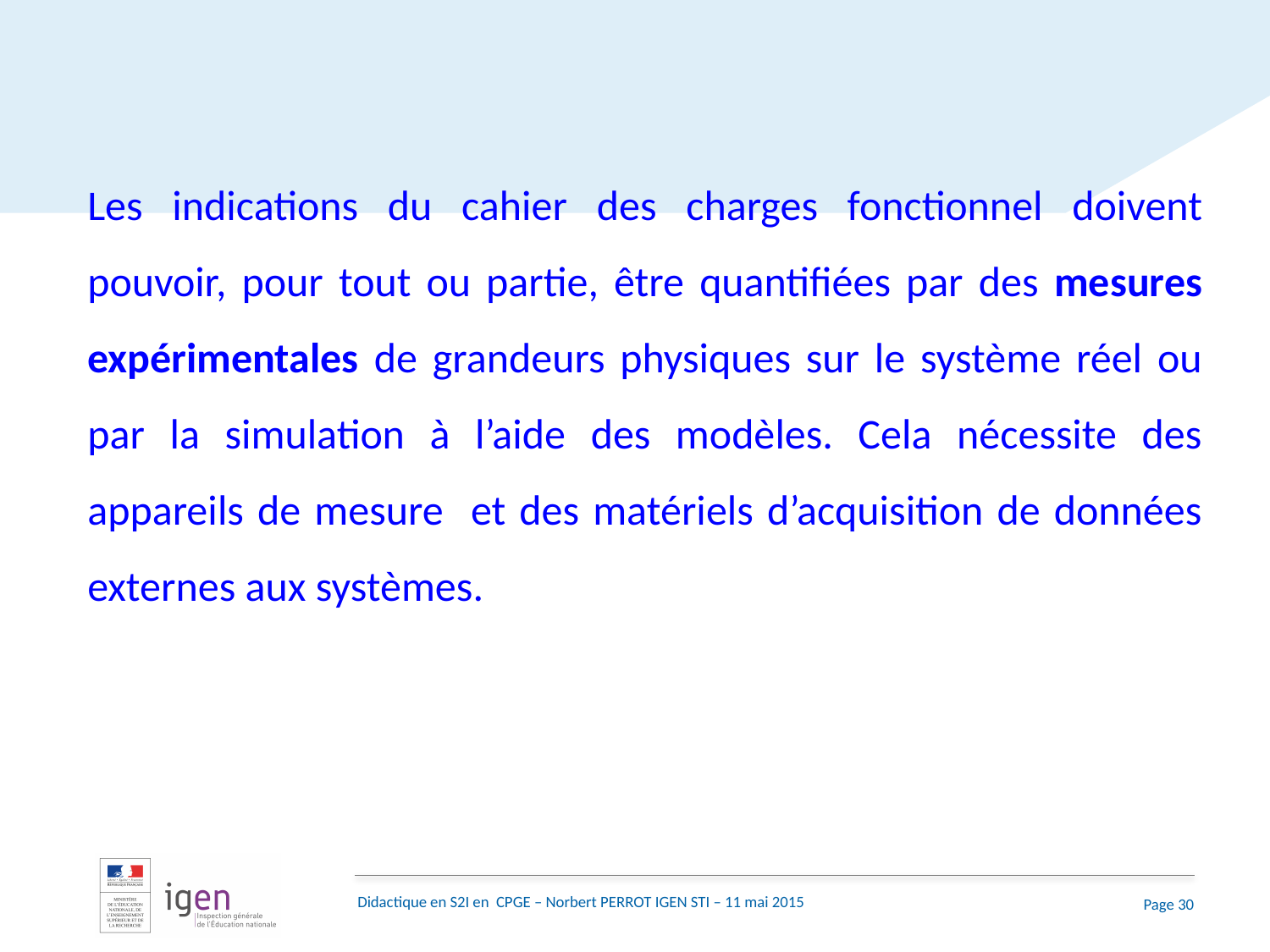

Les indications du cahier des charges fonctionnel doivent pouvoir, pour tout ou partie, être quantifiées par des mesures expérimentales de grandeurs physiques sur le système réel ou par la simulation à l’aide des modèles. Cela nécessite des appareils de mesure  et des matériels d’acquisition de données externes aux systèmes.